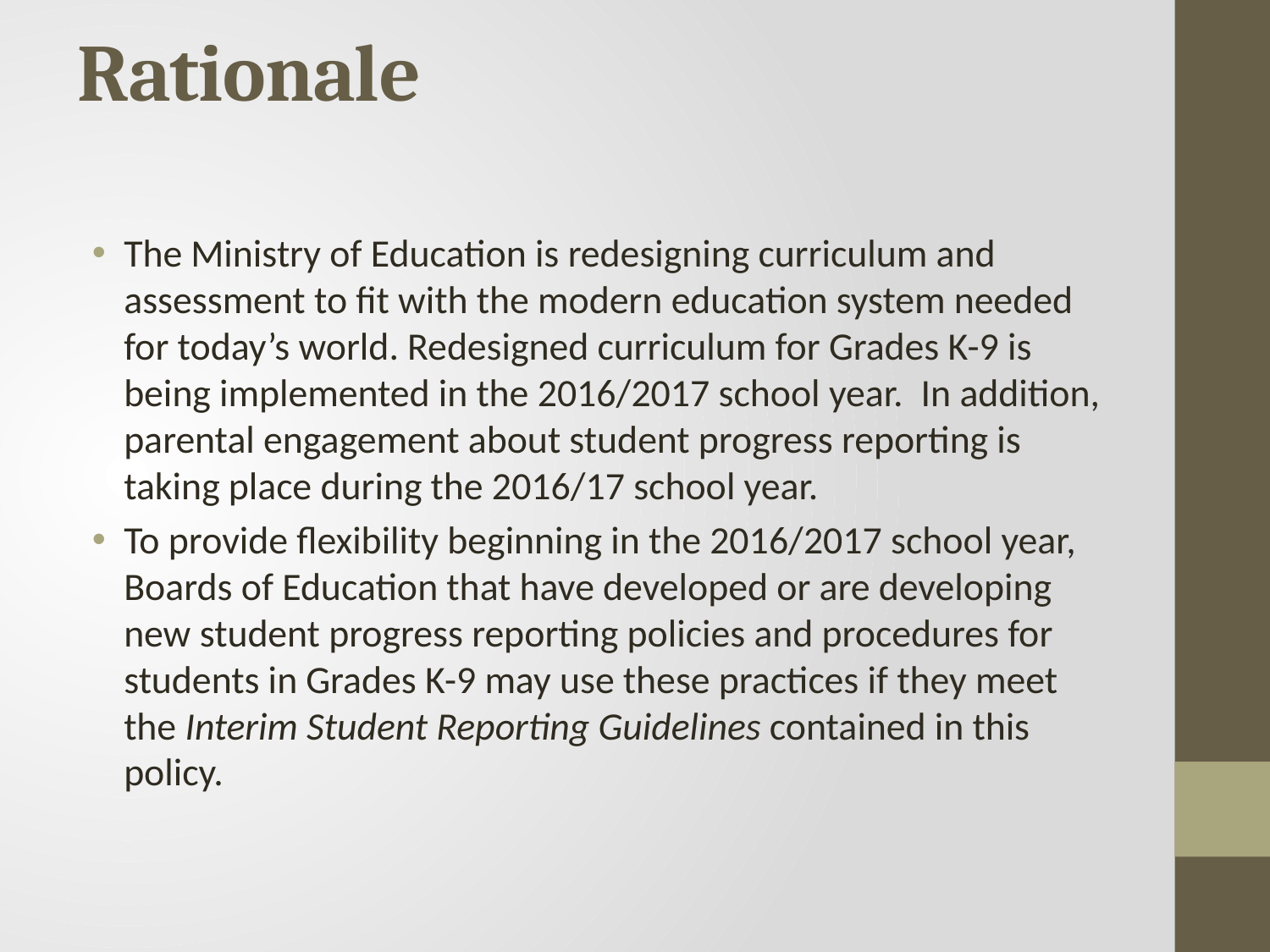

# Rationale
The Ministry of Education is redesigning curriculum and assessment to fit with the modern education system needed for today’s world. Redesigned curriculum for Grades K-9 is being implemented in the 2016/2017 school year.  In addition, parental engagement about student progress reporting is taking place during the 2016/17 school year.
To provide flexibility beginning in the 2016/2017 school year, Boards of Education that have developed or are developing new student progress reporting policies and procedures for students in Grades K-9 may use these practices if they meet the Interim Student Reporting Guidelines contained in this policy.